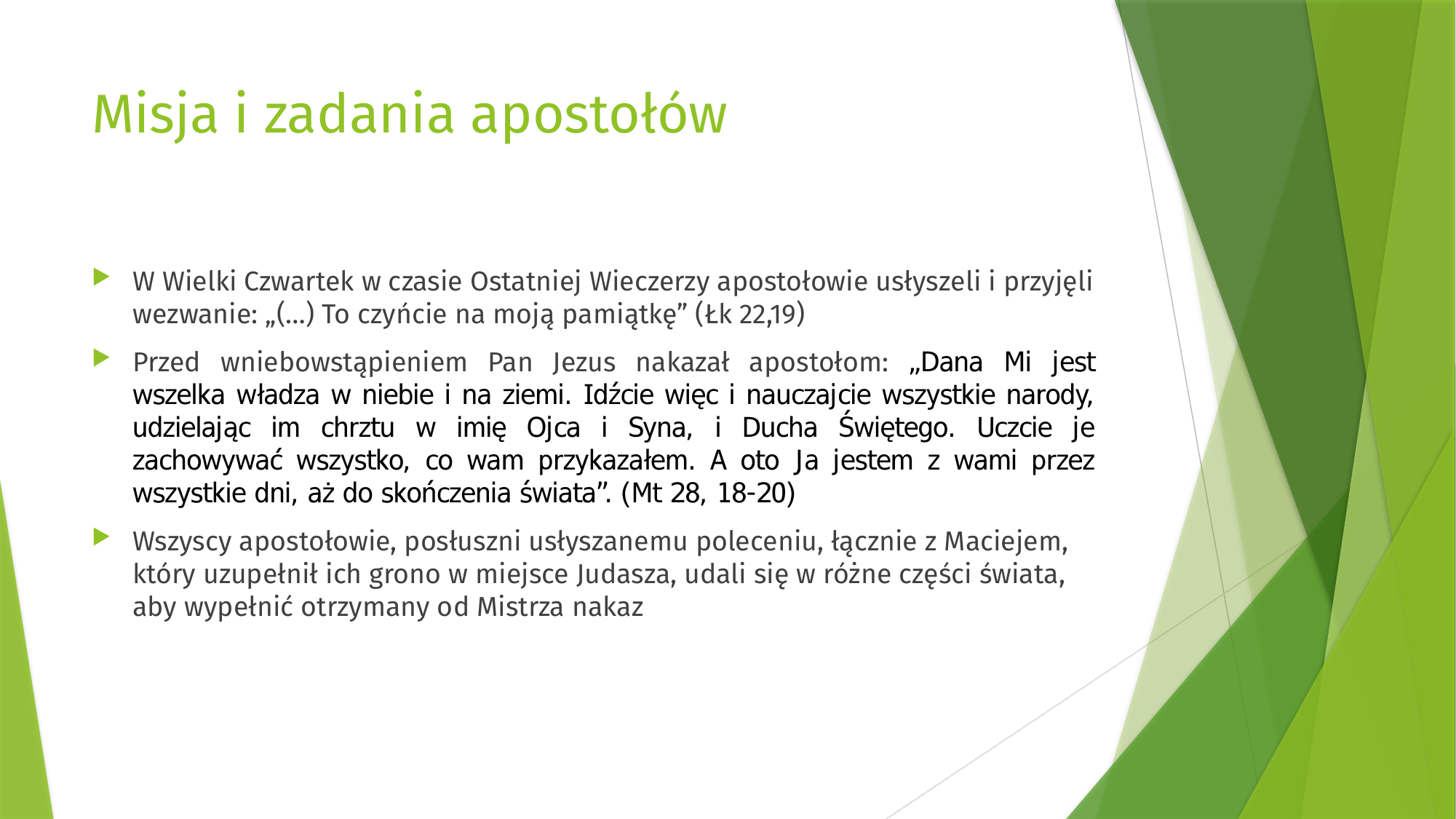

# Misja i zadania apostołów
W Wielki Czwartek w czasie Ostatniej Wieczerzy apostołowie usłyszeli i przyjęli wezwanie: „(…) To czyńcie na moją pamiątkę” (Łk 22,19)
Przed wniebowstąpieniem Pan Jezus nakazał apostołom: „Dana Mi jest wszelka władza w niebie i na ziemi. Idźcie więc i nauczajcie wszystkie narody, udzielając im chrztu w imię Ojca i Syna, i Ducha Świętego. Uczcie je zachowywać wszystko, co wam przykazałem. A oto Ja jestem z wami przez wszystkie dni, aż do skończenia świata”. (Mt 28, 18-20)
Wszyscy apostołowie, posłuszni usłyszanemu poleceniu, łącznie z Maciejem, który uzupełnił ich grono w miejsce Judasza, udali się w różne części świata, aby wypełnić otrzymany od Mistrza nakaz